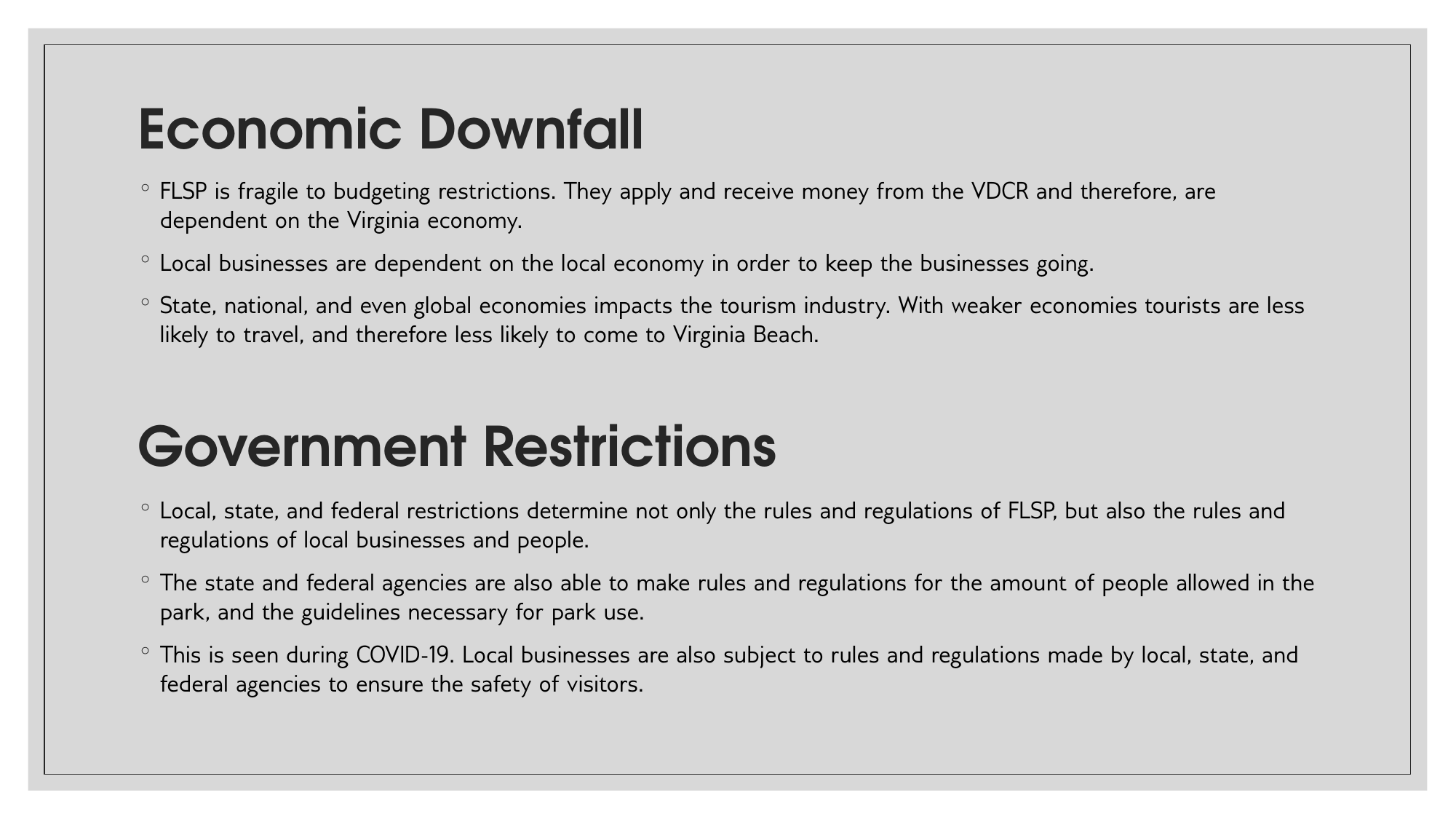

# Economic Downfall
FLSP is fragile to budgeting restrictions. They apply and receive money from the VDCR and therefore, are dependent on the Virginia economy.
Local businesses are dependent on the local economy in order to keep the businesses going.
State, national, and even global economies impacts the tourism industry. With weaker economies tourists are less likely to travel, and therefore less likely to come to Virginia Beach.

Government Restrictions
Local, state, and federal restrictions determine not only the rules and regulations of FLSP, but also the rules and regulations of local businesses and people.
The state and federal agencies are also able to make rules and regulations for the amount of people allowed in the park, and the guidelines necessary for park use.
This is seen during COVID-19. Local businesses are also subject to rules and regulations made by local, state, and federal agencies to ensure the safety of visitors.